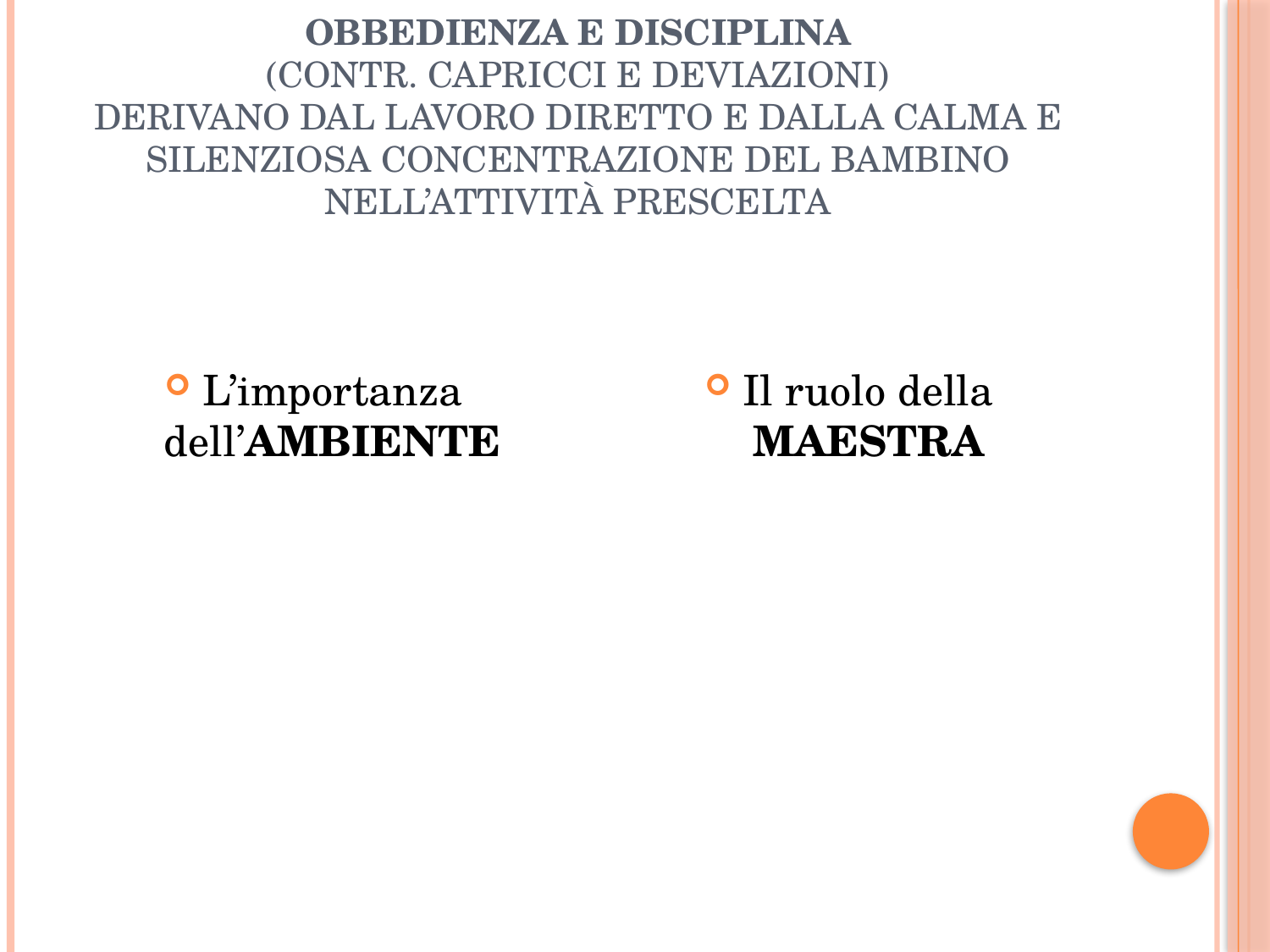

# Obbedienza e disciplina (contr. capricci e deviazioni) derivano dal lavoro diretto e dalla calma e silenziosa concentrazione del bambino nell’attività prescelta
L’importanza dell’AMBIENTE

Il ruolo della MAESTRA